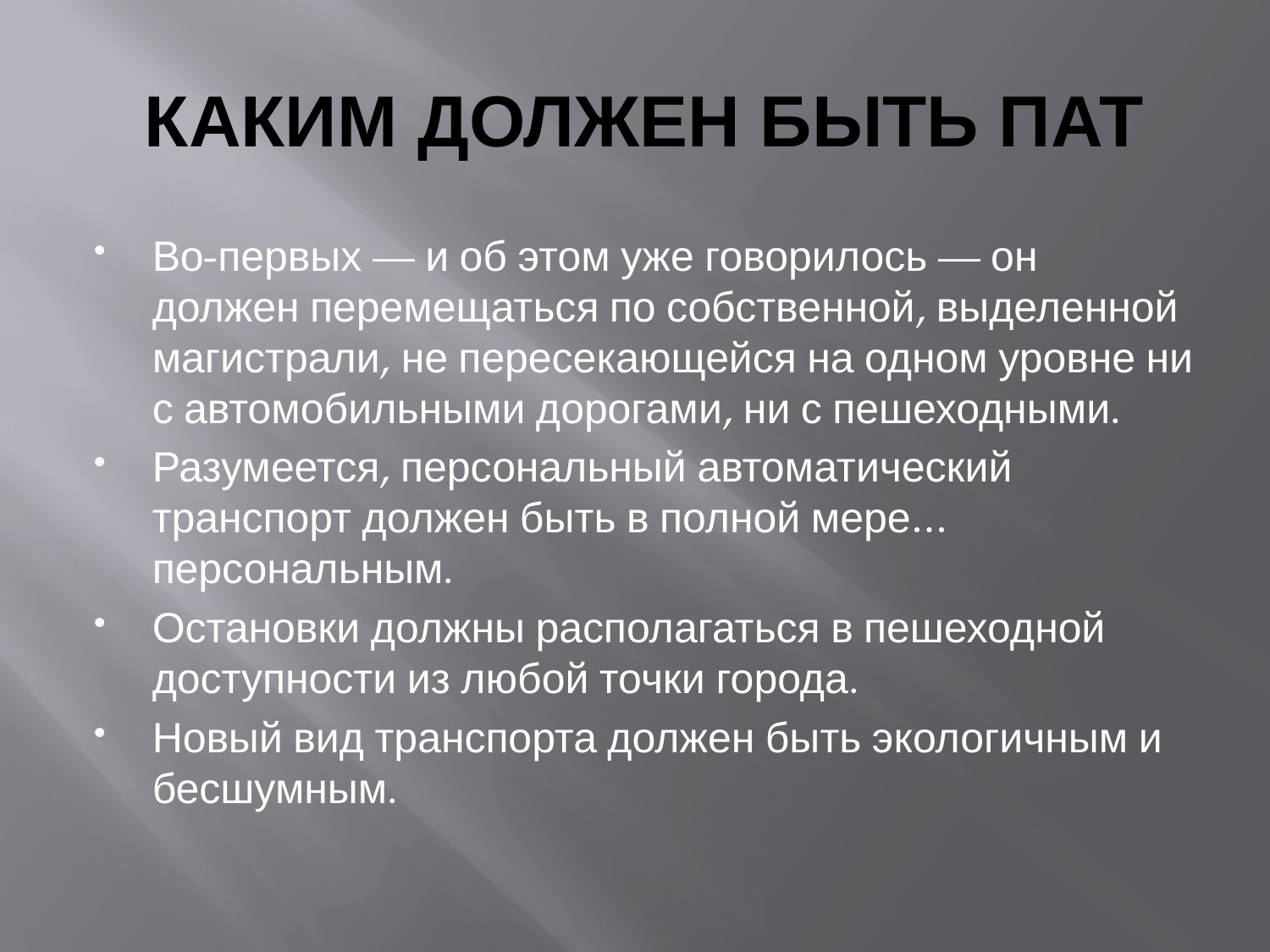

# КАКИМ ДОЛЖЕН БЫТЬ ПАТ
Во-первых — и об этом уже говорилось — он должен перемещаться по собственной, выделенной магистрали, не пересекающейся на одном уровне ни с автомобильными дорогами, ни с пешеходными.
Разумеется, персональный автоматический транспорт должен быть в полной мере… персональным.
Остановки должны располагаться в пешеходной доступности из любой точки города.
Новый вид транспорта должен быть экологичным и бесшумным.